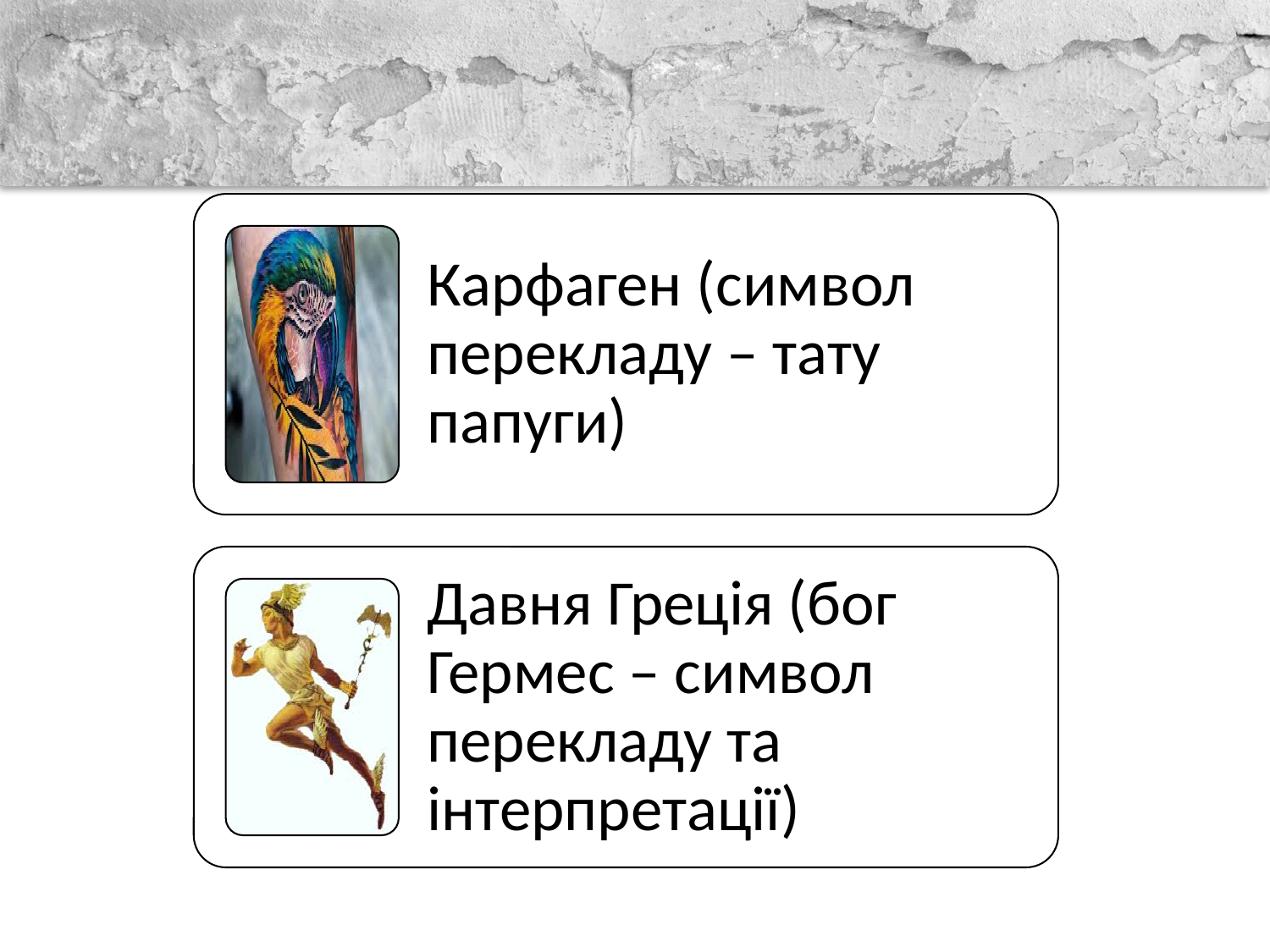

Карфаген (символ перекладу – тату папуги)
Давня Греція (бог Гермес – символ перекладу та інтерпретації)